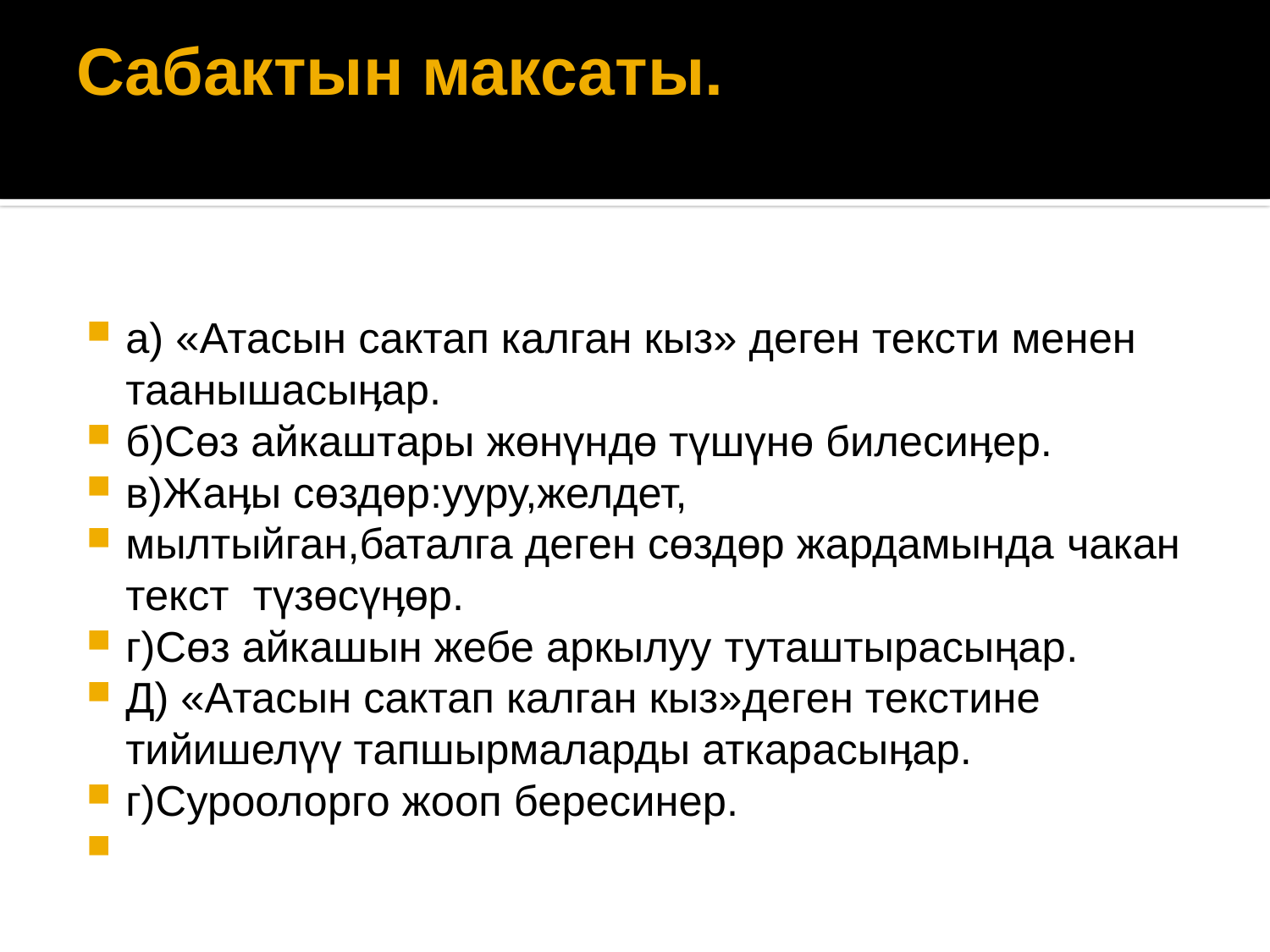

# Сабактын максаты.

а) «Атасын сактап калган кыз» деген тексти менен таанышасыӊар.
б)Сөз айкаштары жөнүндө түшүнө билесиӊер.
в)Жаӊы сөздөр:ууру,желдет,
мылтыйган,баталга деген сөздөр жардамында чакан текст  түзөсүӊөр.
г)Сөз айкашын жебе аркылуу туташтырасыңар.
Д) «Атасын сактап калган кыз»деген текстине тийишелүү тапшырмаларды аткарасыӊар.
г)Суроолорго жооп бересинер.